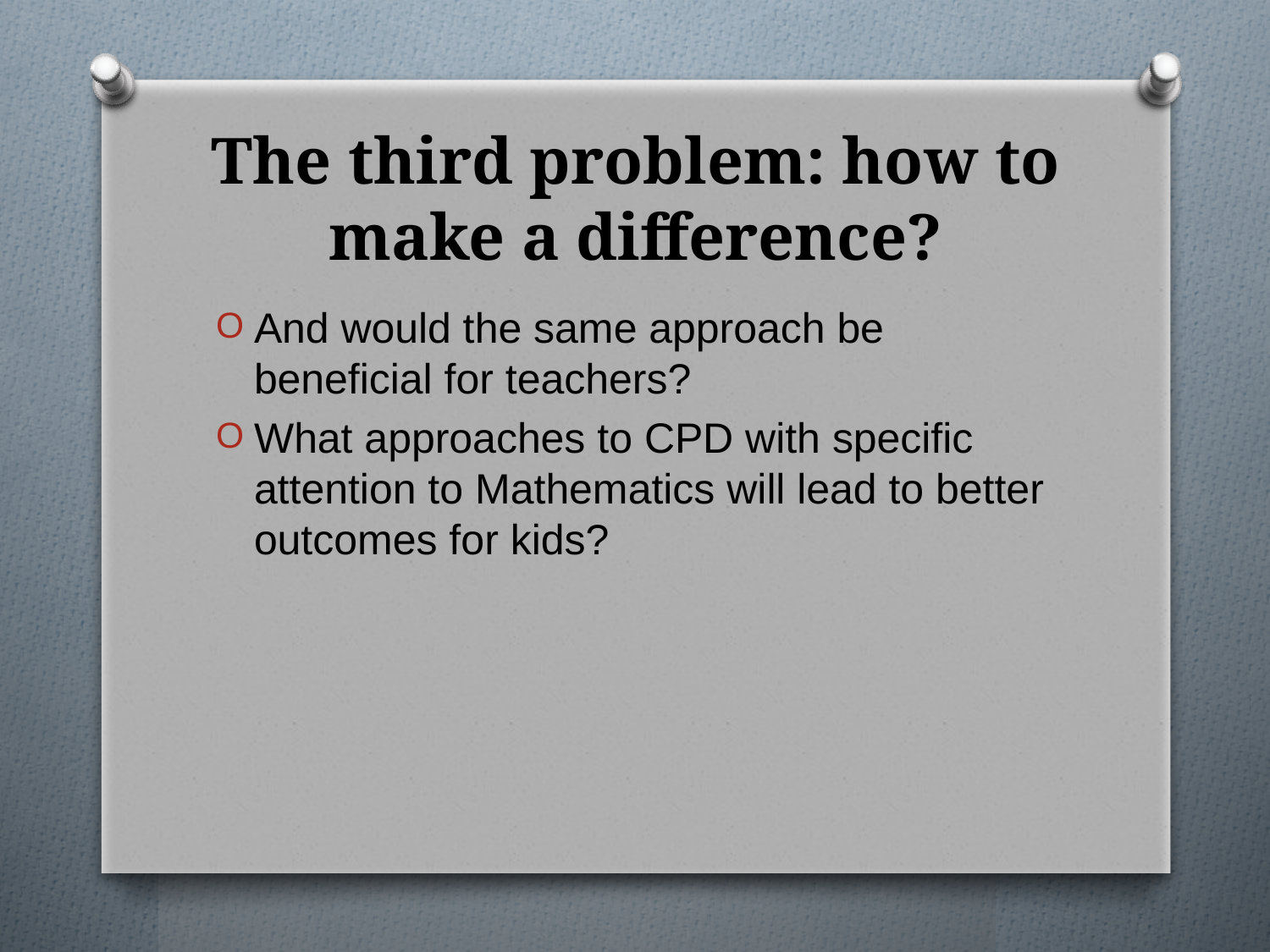

# The third problem: how to make a difference?
And would the same approach be beneficial for teachers?
What approaches to CPD with specific attention to Mathematics will lead to better outcomes for kids?